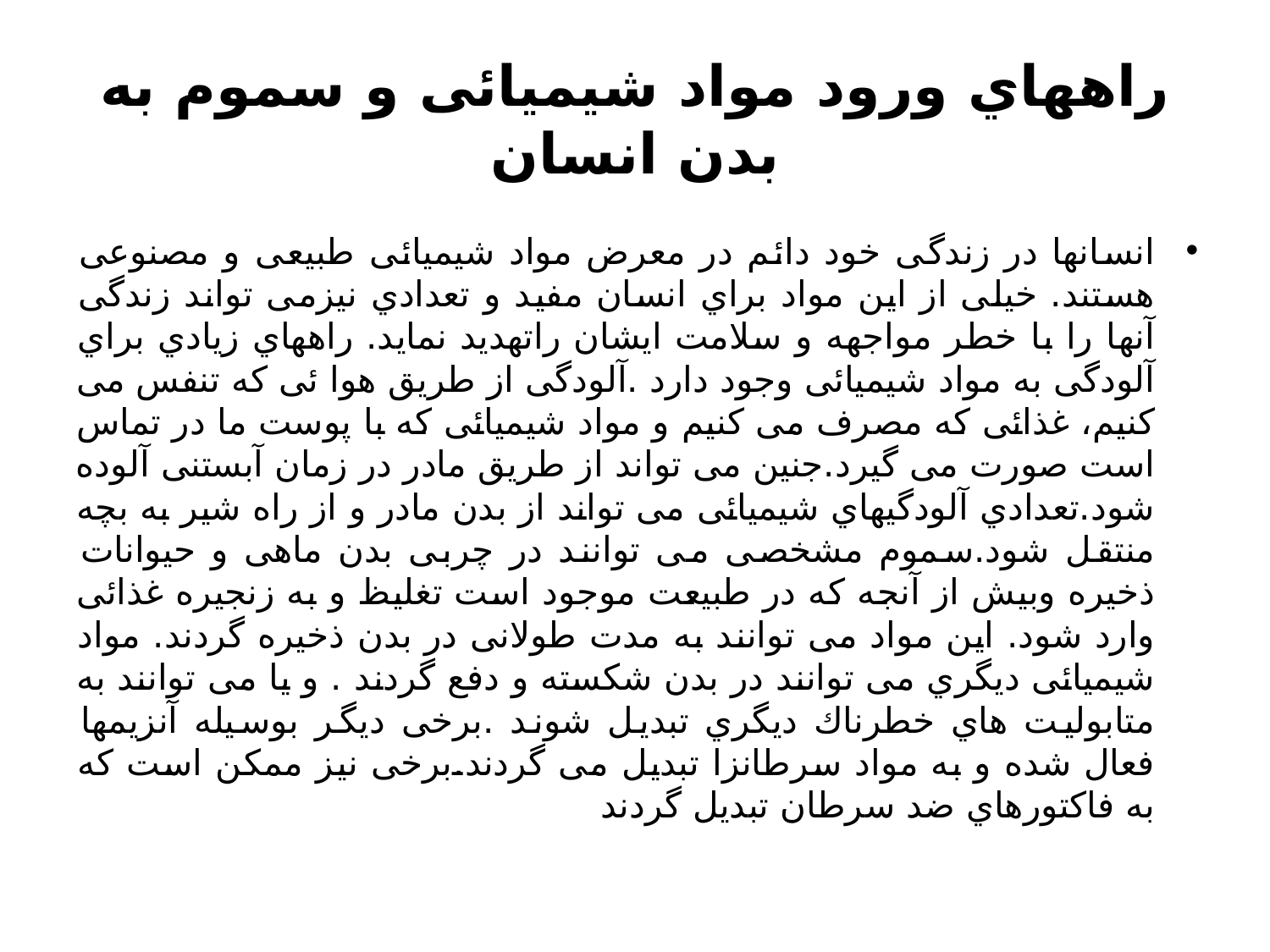

# راههاي ورود مواد شیمیائی و سموم به بدن انسان
انسانها در زندگی خود دائم در معرض مواد شیمیائی طبیعی و مصنوعی هستند. خیلی از این مواد براي انسان مفید و تعدادي نیزمی تواند زندگی آنها را با خطر مواجهه و سلامت ایشان راتهدید نماید. راههاي زیادي براي آلودگی به مواد شیمیائی وجود دارد .آلودگی از طریق هوا ئی که تنفس می کنیم، غذائی که مصرف می کنیم و مواد شیمیائی که با پوست ما در تماس است صورت می گیرد.جنین می تواند از طریق مادر در زمان آبستنی آلوده شود.تعدادي آلودگیهاي شیمیائی می تواند از بدن مادر و از راه شیر به بچه منتقل شود.سموم مشخصی می توانند در چربی بدن ماهی و حیوانات ذخیره وبیش از آنجه که در طبیعت موجود است تغلیظ و به زنجیره غذائی وارد شود. این مواد می توانند به مدت طولانی در بدن ذخیره گردند. مواد شیمیائی دیگري می توانند در بدن شکسته و دفع گردند . و یا می توانند به متابولیت هاي خطرناك دیگري تبدیل شوند .برخی دیگر بوسیله آنزیمها فعال شده و به مواد سرطانزا تبدیل می گردند.برخی نیز ممکن است که به فاکتورهاي ضد سرطان تبدیل گردند